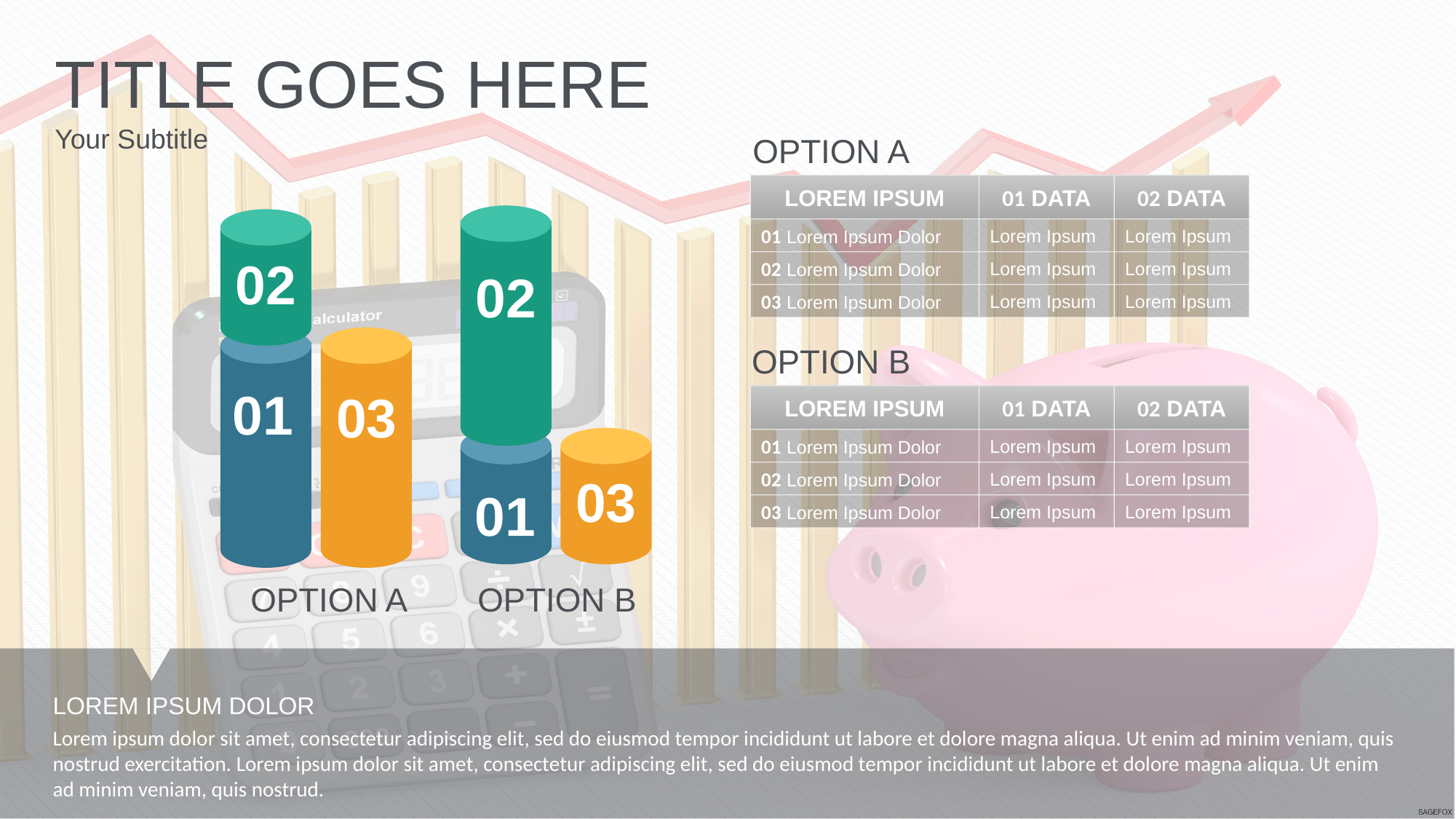

TITLE GOES HERE
Your Subtitle
OPTION A
LOREM IPSUM
01 DATA
02 DATA

02

02
01 Lorem Ipsum Dolor
Lorem Ipsum
Lorem Ipsum
02 Lorem Ipsum Dolor
Lorem Ipsum
Lorem Ipsum
03 Lorem Ipsum Dolor
Lorem Ipsum
Lorem Ipsum

01

03
OPTION B
LOREM IPSUM
01 DATA
02 DATA

01

03
01 Lorem Ipsum Dolor
Lorem Ipsum
Lorem Ipsum
02 Lorem Ipsum Dolor
Lorem Ipsum
Lorem Ipsum
03 Lorem Ipsum Dolor
Lorem Ipsum
Lorem Ipsum
OPTION A
OPTION B

LOREM IPSUM DOLOR

Lorem ipsum dolor sit amet, consectetur adipiscing elit, sed do eiusmod tempor incididunt ut labore et dolore magna aliqua. Ut enim ad minim veniam, quis nostrud exercitation. Lorem ipsum dolor sit amet, consectetur adipiscing elit, sed do eiusmod tempor incididunt ut labore et dolore magna aliqua. Ut enim ad minim veniam, quis nostrud.